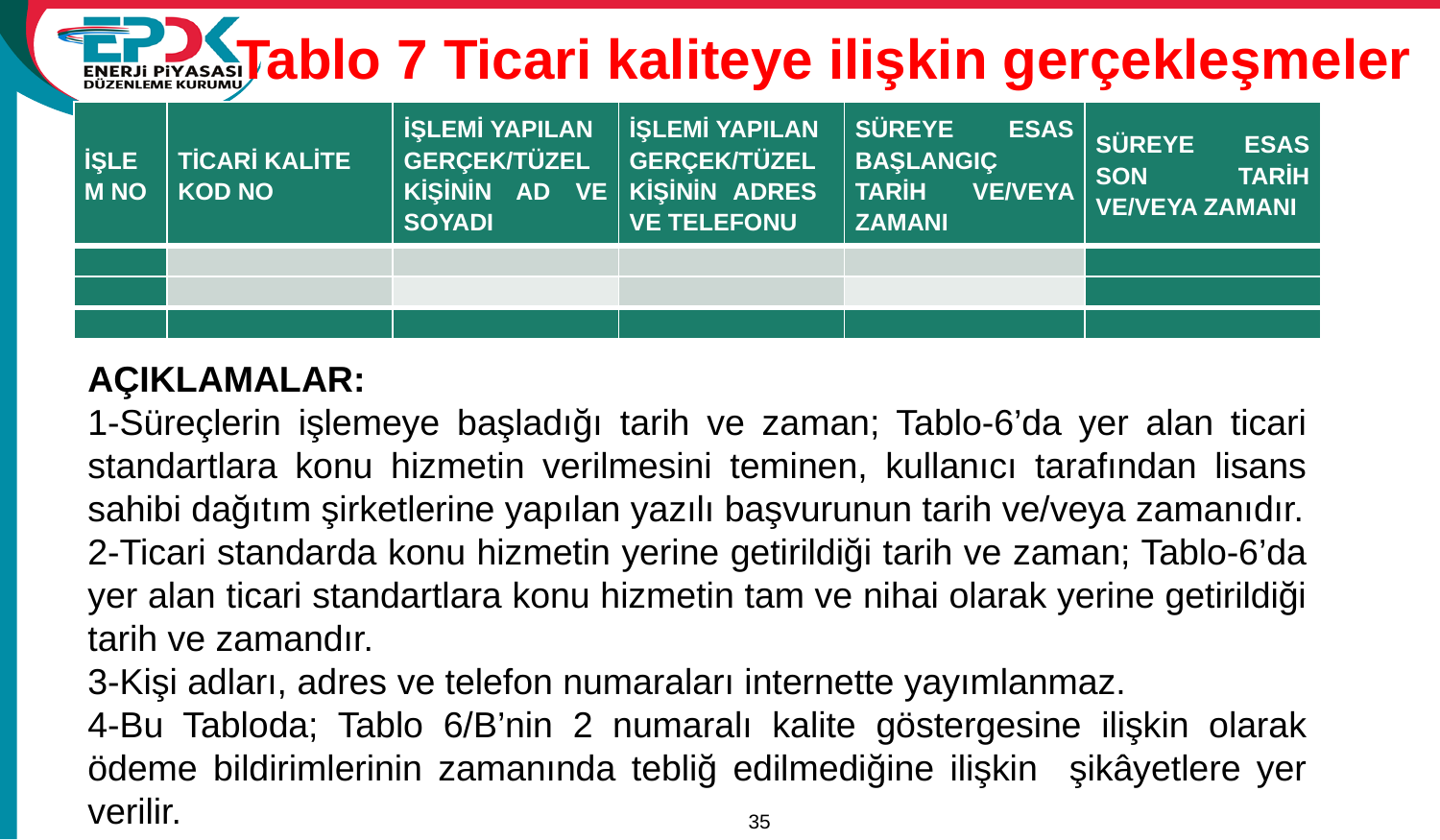

# Tablo 7 Ticari kaliteye ilişkin gerçekleşmeler
| İŞLEM NO | TİCARİ KALİTE KOD NO | İŞLEMİ YAPILAN GERÇEK/TÜZEL KİŞİNİN AD VE SOYADI | İŞLEMİ YAPILAN GERÇEK/TÜZEL KİŞİNİN ADRES VE TELEFONU | SÜREYE ESAS BAŞLANGIÇ TARİH VE/VEYA ZAMANI | SÜREYE ESAS SON TARİH VE/VEYA ZAMANI |
| --- | --- | --- | --- | --- | --- |
|  |  |  |  |  |  |
|  |  |  |  |  |  |
|  |  |  |  |  |  |

AÇIKLAMALAR:
1-Süreçlerin işlemeye başladığı tarih ve zaman; Tablo-6’da yer alan ticari standartlara konu hizmetin verilmesini teminen, kullanıcı tarafından lisans sahibi dağıtım şirketlerine yapılan yazılı başvurunun tarih ve/veya zamanıdır.
2-Ticari standarda konu hizmetin yerine getirildiği tarih ve zaman; Tablo-6’da yer alan ticari standartlara konu hizmetin tam ve nihai olarak yerine getirildiği tarih ve zamandır.
3-Kişi adları, adres ve telefon numaraları internette yayımlanmaz.
4-Bu Tabloda; Tablo 6/B’nin 2 numaralı kalite göstergesine ilişkin olarak ödeme bildirimlerinin zamanında tebliğ edilmediğine ilişkin  şikâyetlere yer verilir.
35
15/11/2011
A Review of Tariffs and Losses / Tariffs Department